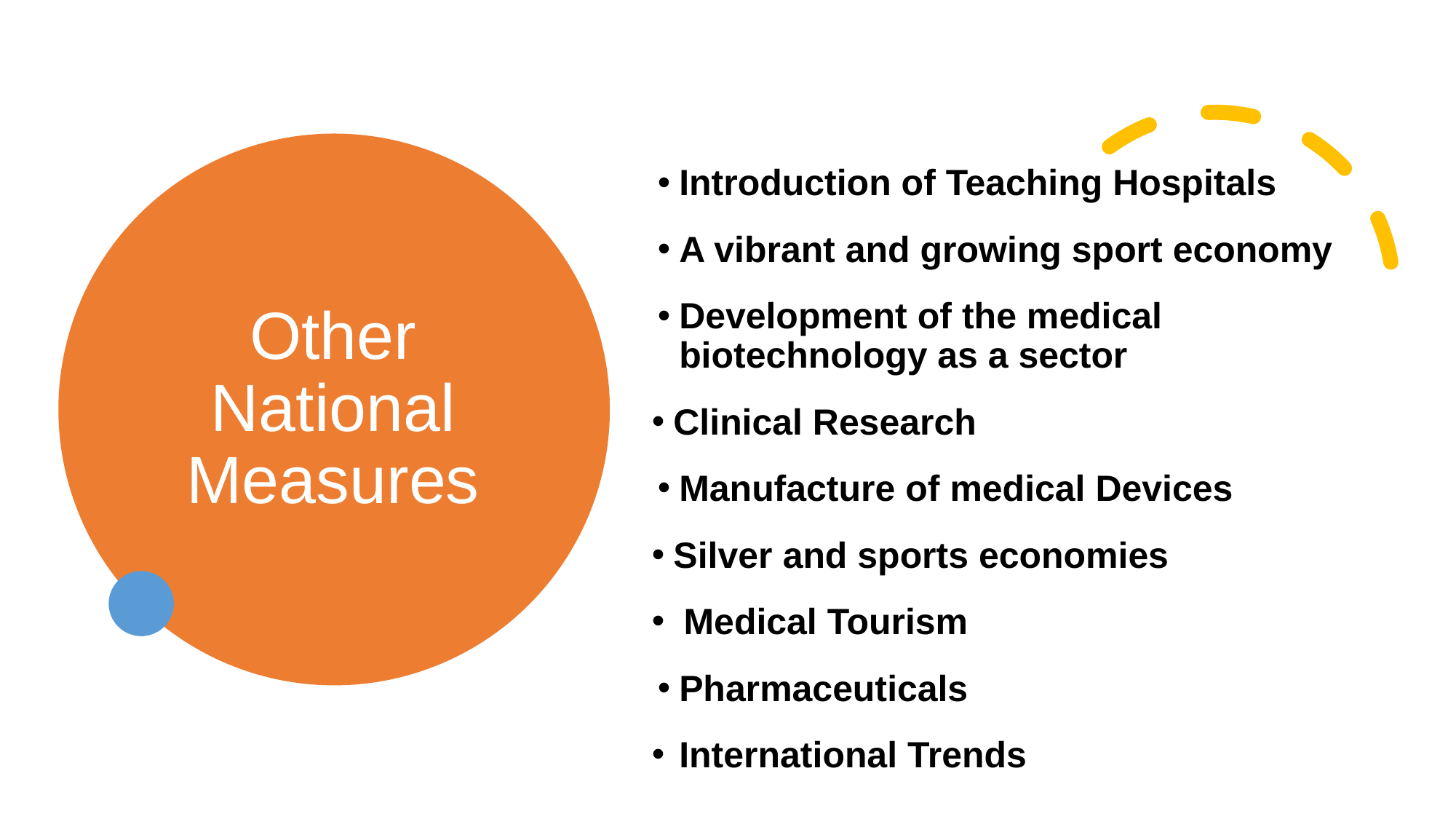

Introduction of Teaching Hospitals
A vibrant and growing sport economy
Development of the medical biotechnology as a sector
Clinical Research
Manufacture of medical Devices
Silver and sports economies
 Medical Tourism
Pharmaceuticals
International Trends
# Other National Measures